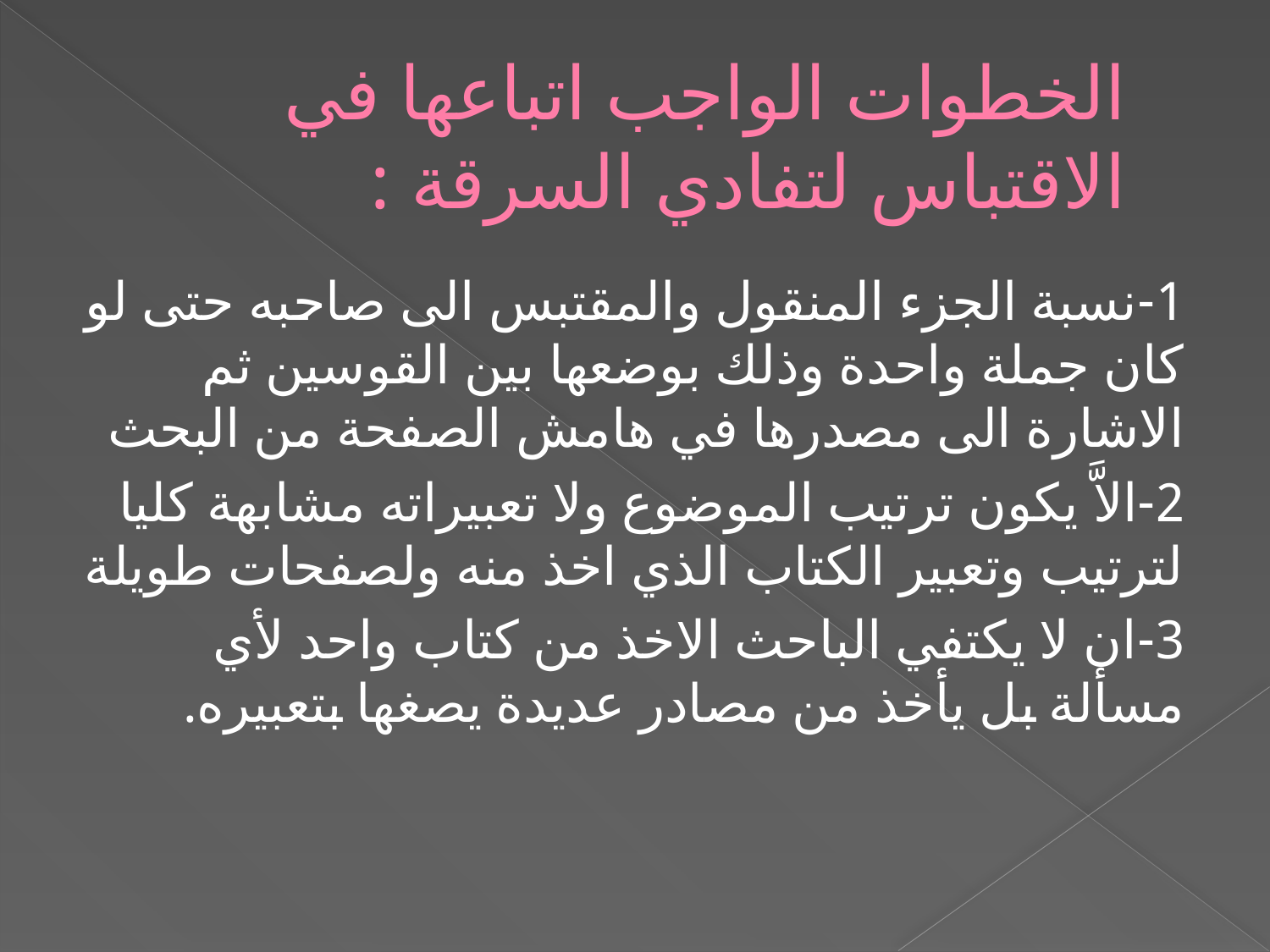

# الخطوات الواجب اتباعها في الاقتباس لتفادي السرقة :
1-نسبة الجزء المنقول والمقتبس الى صاحبه حتى لو كان جملة واحدة وذلك بوضعها بين القوسين ثم الاشارة الى مصدرها في هامش الصفحة من البحث
2-الاَّ يكون ترتيب الموضوع ولا تعبيراته مشابهة كليا لترتيب وتعبير الكتاب الذي اخذ منه ولصفحات طويلة
3-ان لا يكتفي الباحث الاخذ من كتاب واحد لأي مسألة بل يأخذ من مصادر عديدة يصغها بتعبيره.